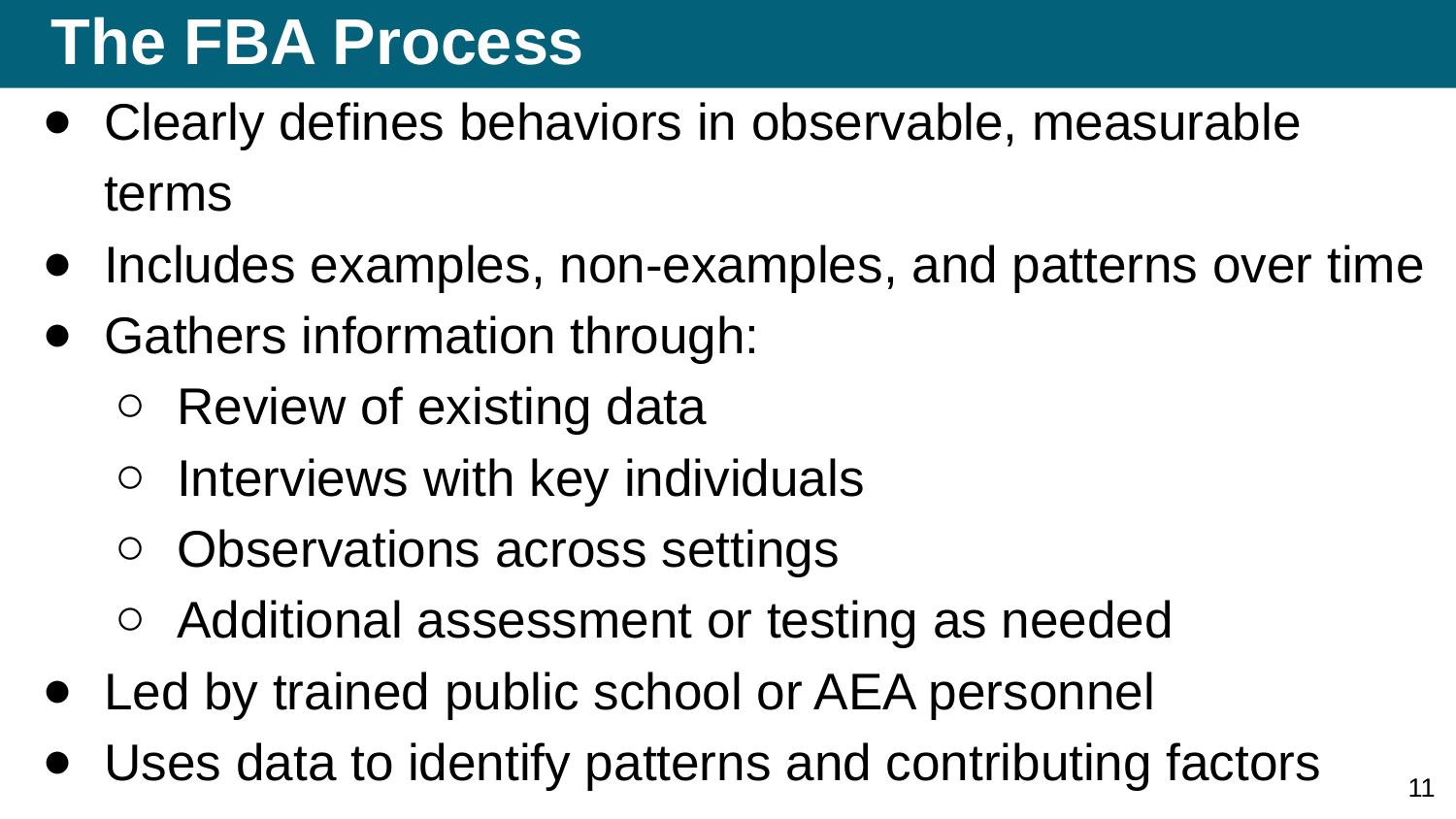

# The FBA Process
Clearly defines behaviors in observable, measurable terms
Includes examples, non-examples, and patterns over time
Gathers information through:
Review of existing data
Interviews with key individuals
Observations across settings
Additional assessment or testing as needed
Led by trained public school or AEA personnel
Uses data to identify patterns and contributing factors
11